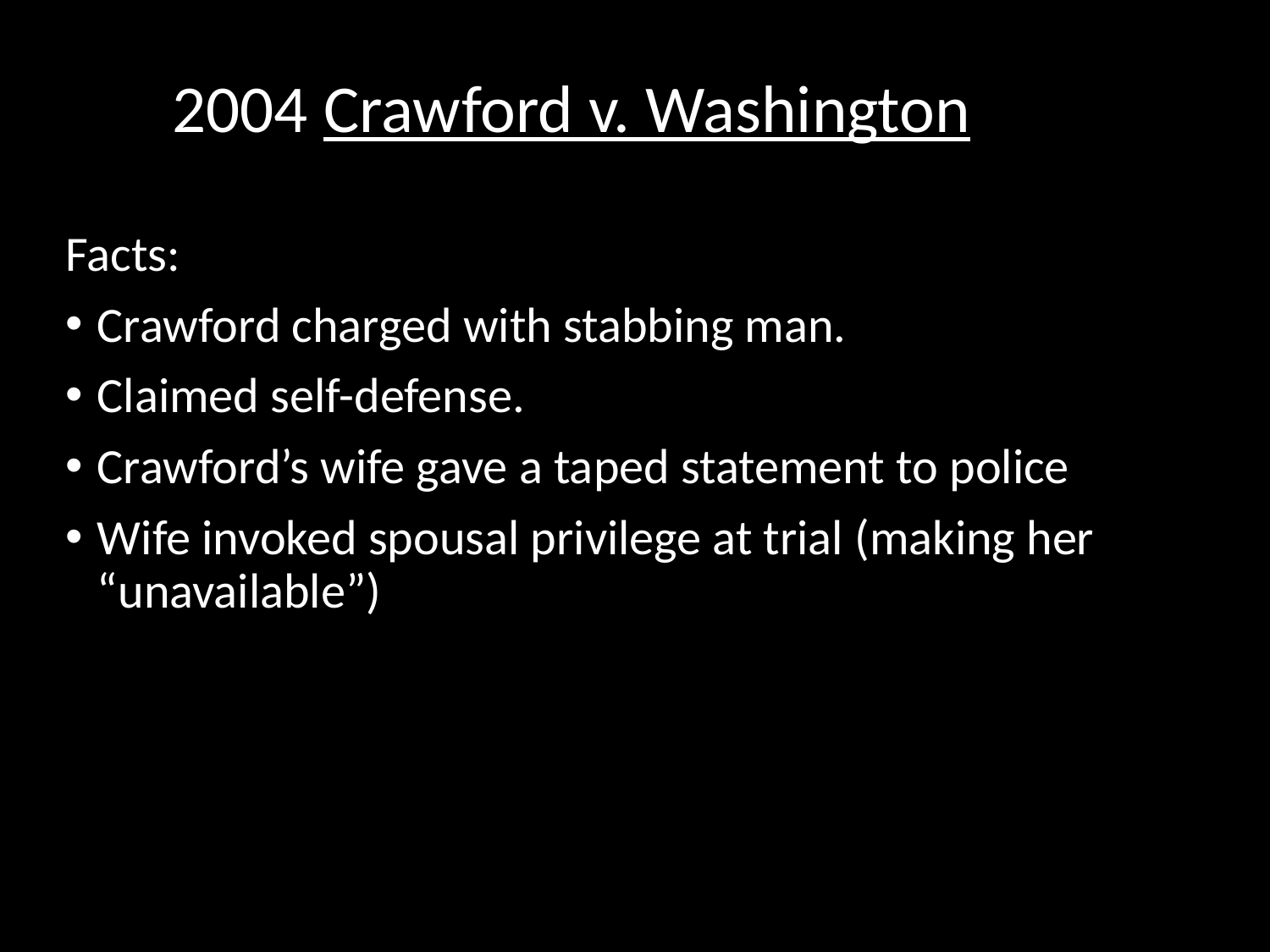

2004 Crawford v. Washington
Facts:
Crawford charged with stabbing man.
Claimed self-defense.
Crawford’s wife gave a taped statement to police
Wife invoked spousal privilege at trial (making her “unavailable”)